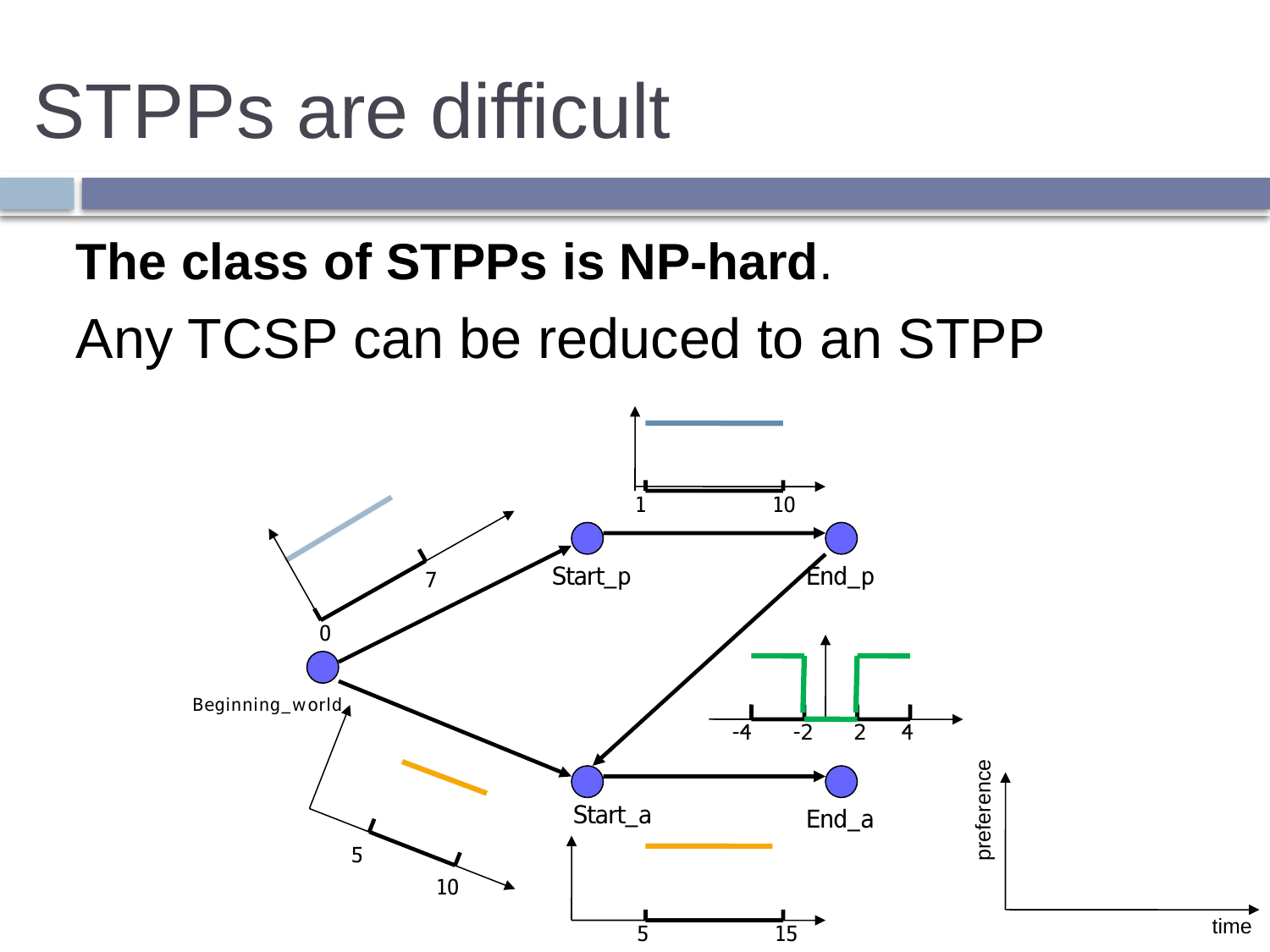

# STPPs are difficult
The class of STPPs is NP-hard.
Any TCSP can be reduced to an STPP

1
10

Start_p

End_p
7

0

Beginning_world

-2
2
-4
4

preference
time

Start_a
End_a

5

10

5
15